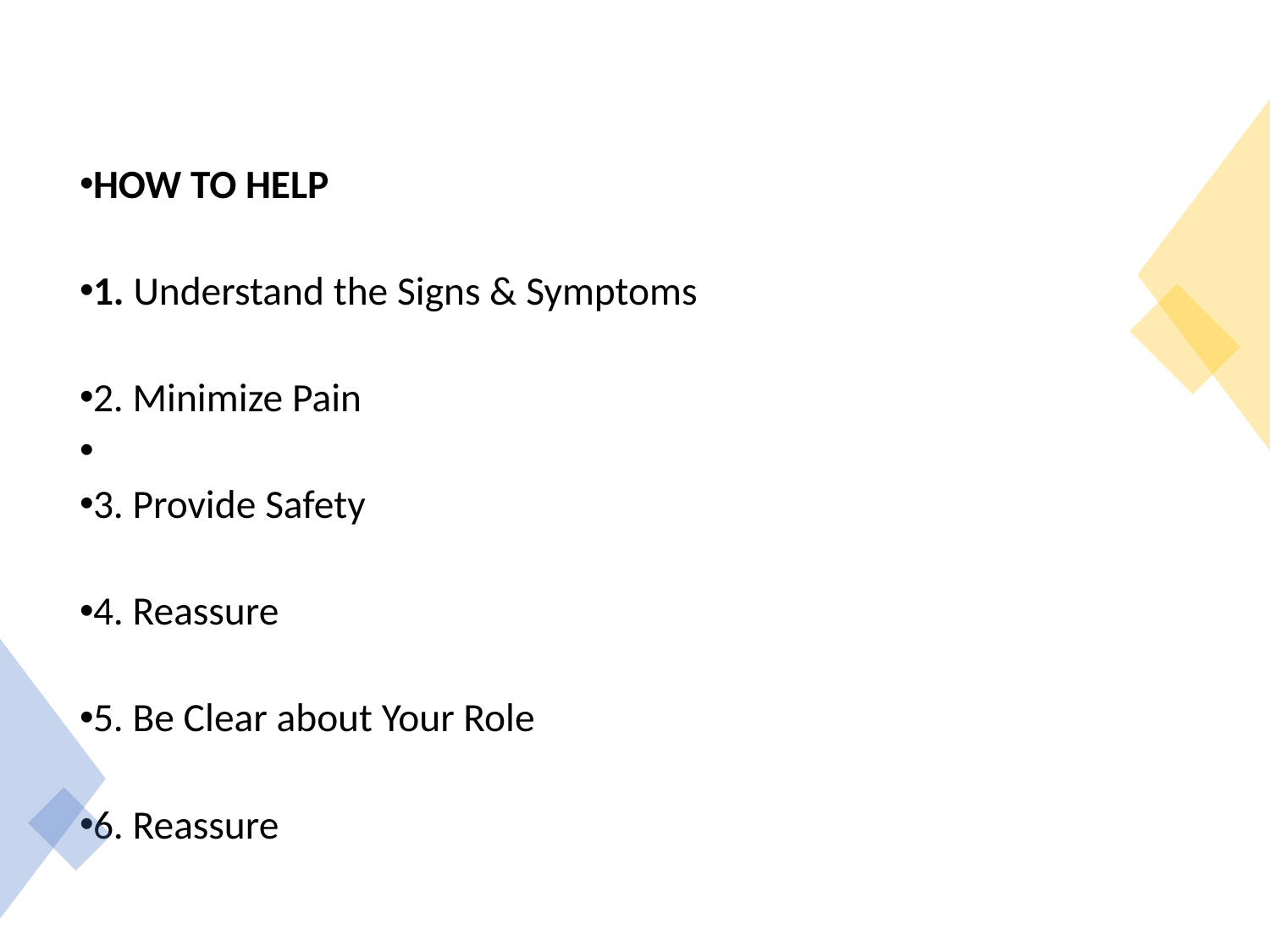

HOW TO HELP

1. Understand the Signs & Symptoms

2. Minimize Pain

3. Provide Safety

4. Reassure

5. Be Clear about Your Role

6. Reassure